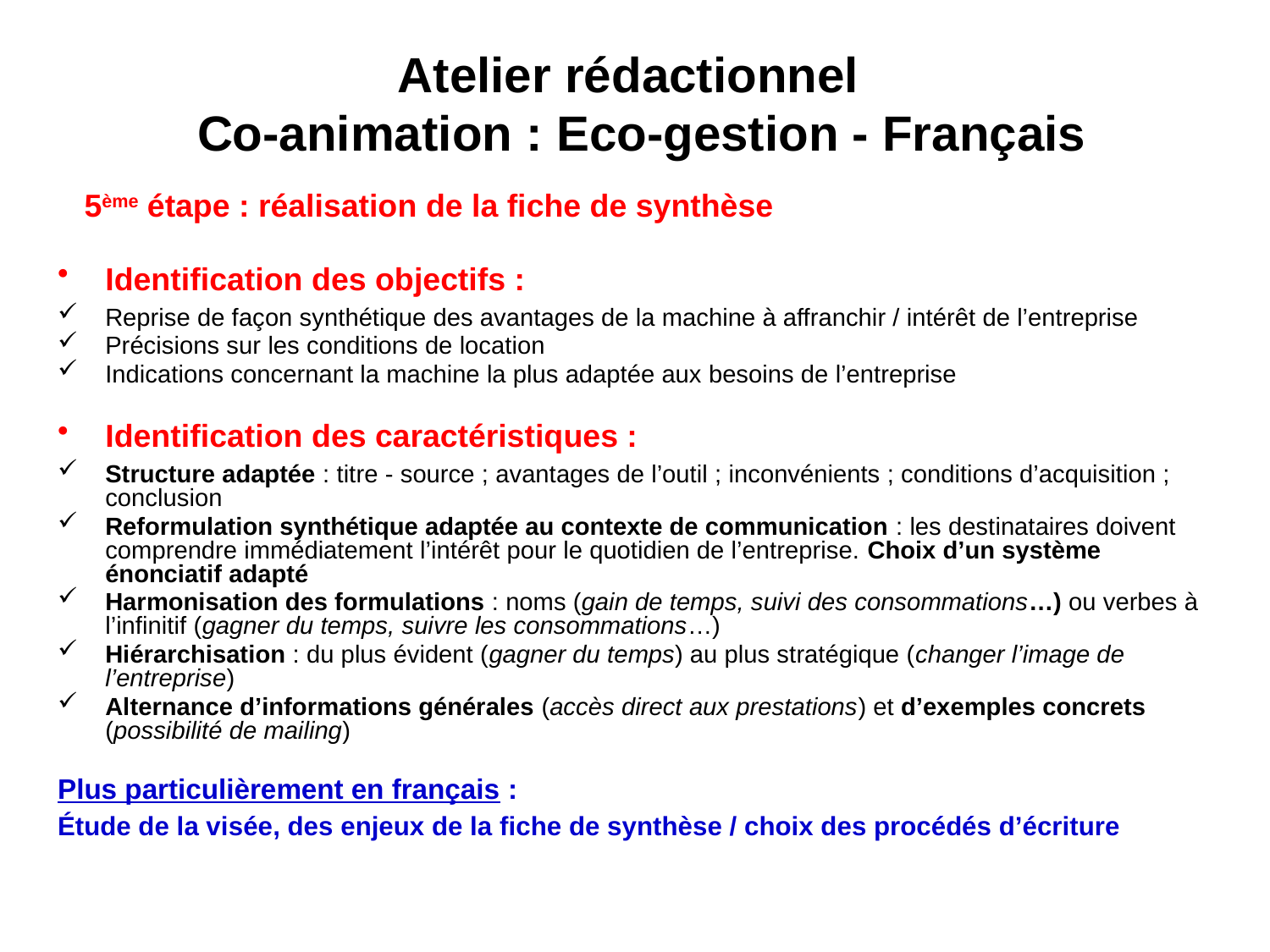

# Atelier rédactionnel Co-animation : Eco-gestion - Français
   5ème étape : réalisation de la fiche de synthèse

Identification des objectifs :
Reprise de façon synthétique des avantages de la machine à affranchir / intérêt de l’entreprise
Précisions sur les conditions de location
Indications concernant la machine la plus adaptée aux besoins de l’entreprise

Identification des caractéristiques :
Structure adaptée : titre - source ; avantages de l’outil ; inconvénients ; conditions d’acquisition ; conclusion
Reformulation synthétique adaptée au contexte de communication : les destinataires doivent comprendre immédiatement l’intérêt pour le quotidien de l’entreprise. Choix d’un système énonciatif adapté
Harmonisation des formulations : noms (gain de temps, suivi des consommations…) ou verbes à l’infinitif (gagner du temps, suivre les consommations…)
Hiérarchisation : du plus évident (gagner du temps) au plus stratégique (changer l’image de l’entreprise)
Alternance d’informations générales (accès direct aux prestations) et d’exemples concrets (possibilité de mailing)

Plus particulièrement en français :
Étude de la visée, des enjeux de la fiche de synthèse / choix des procédés d’écriture